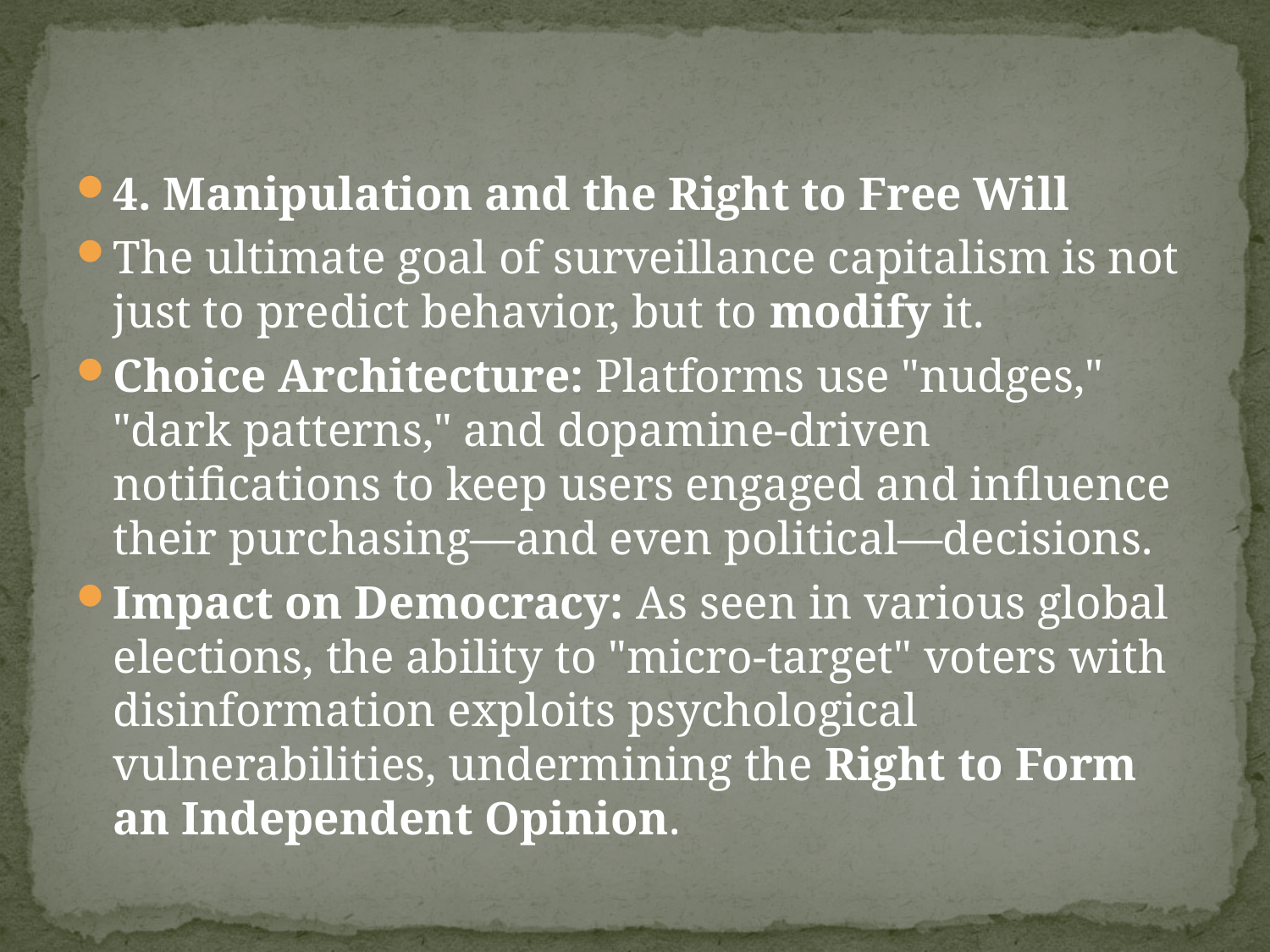

#
4. Manipulation and the Right to Free Will
The ultimate goal of surveillance capitalism is not just to predict behavior, but to modify it.
Choice Architecture: Platforms use "nudges," "dark patterns," and dopamine-driven notifications to keep users engaged and influence their purchasing—and even political—decisions.
Impact on Democracy: As seen in various global elections, the ability to "micro-target" voters with disinformation exploits psychological vulnerabilities, undermining the Right to Form an Independent Opinion.